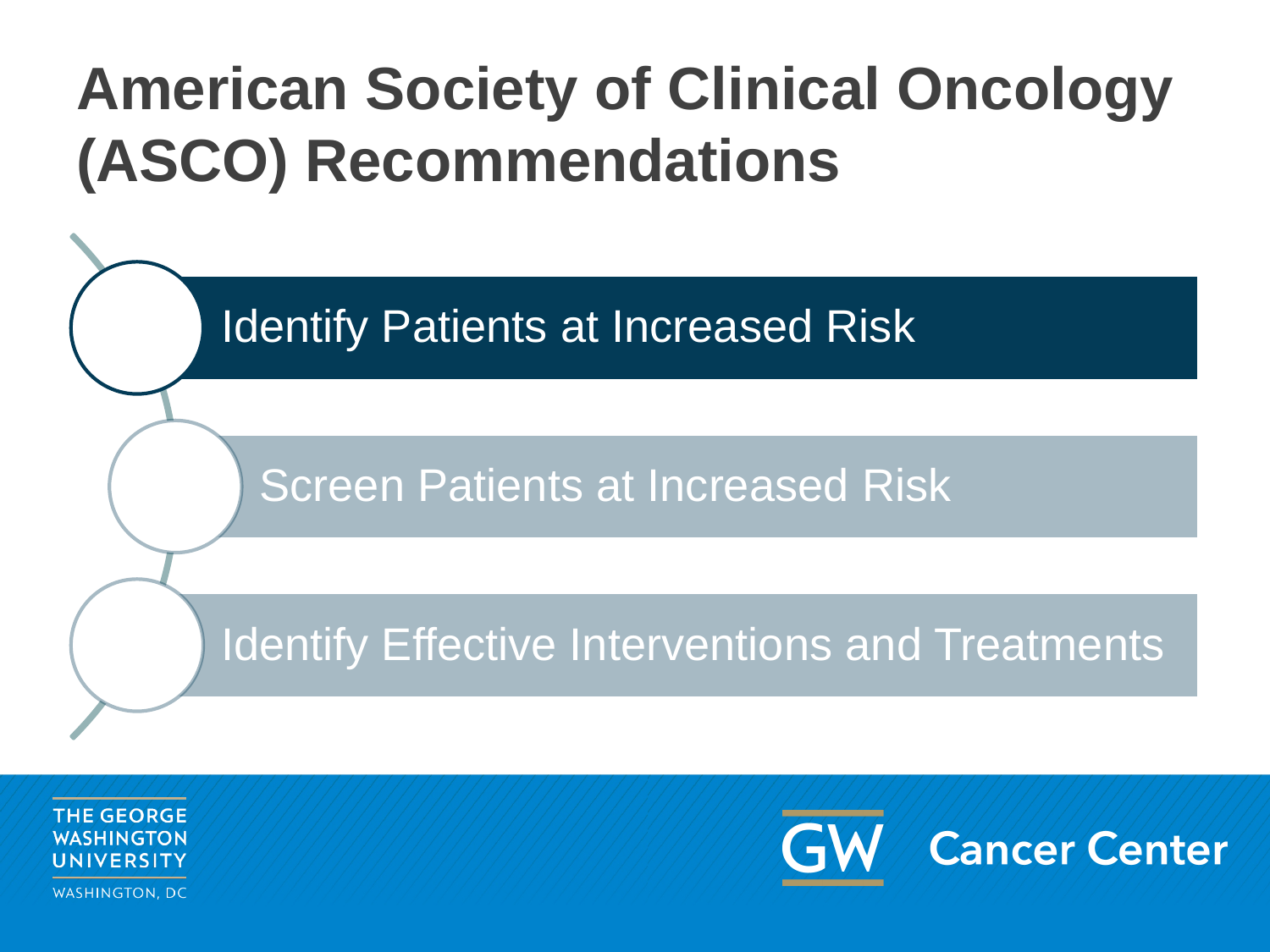

# American Society of Clinical Oncology (ASCO) Recommendations
Identify Patients at Increased Risk
Screen Patients at Increased Risk
Identify Effective Interventions and Treatments